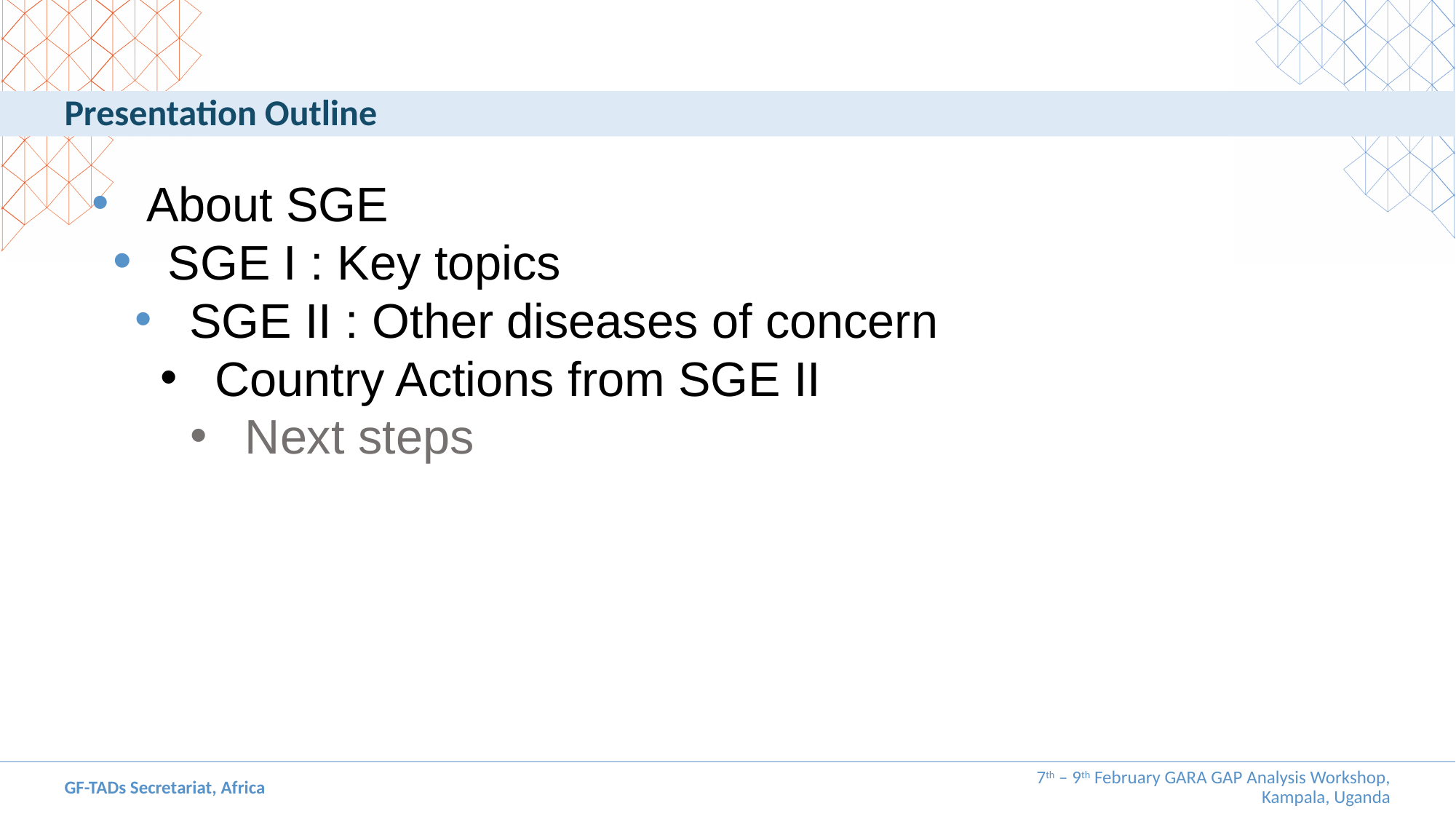

Presentation Outline
About SGE
SGE I : Key topics
SGE II : Other diseases of concern
Country Actions from SGE II
Next steps